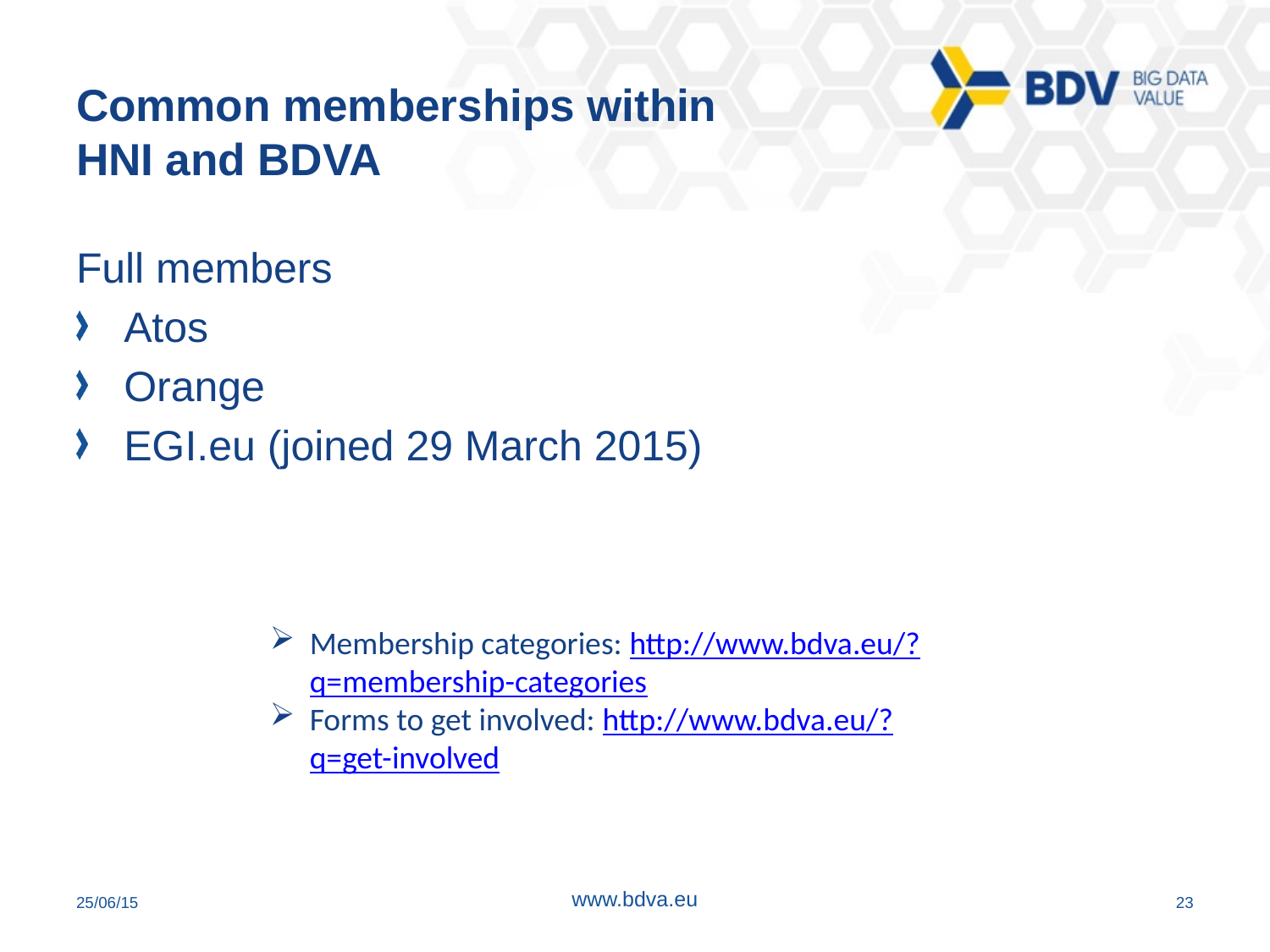

# Common memberships within HNI and BDVA
Full members
Atos
Orange
EGI.eu (joined 29 March 2015)
Membership categories: http://www.bdva.eu/?q=membership-categories
Forms to get involved: http://www.bdva.eu/?q=get-involved